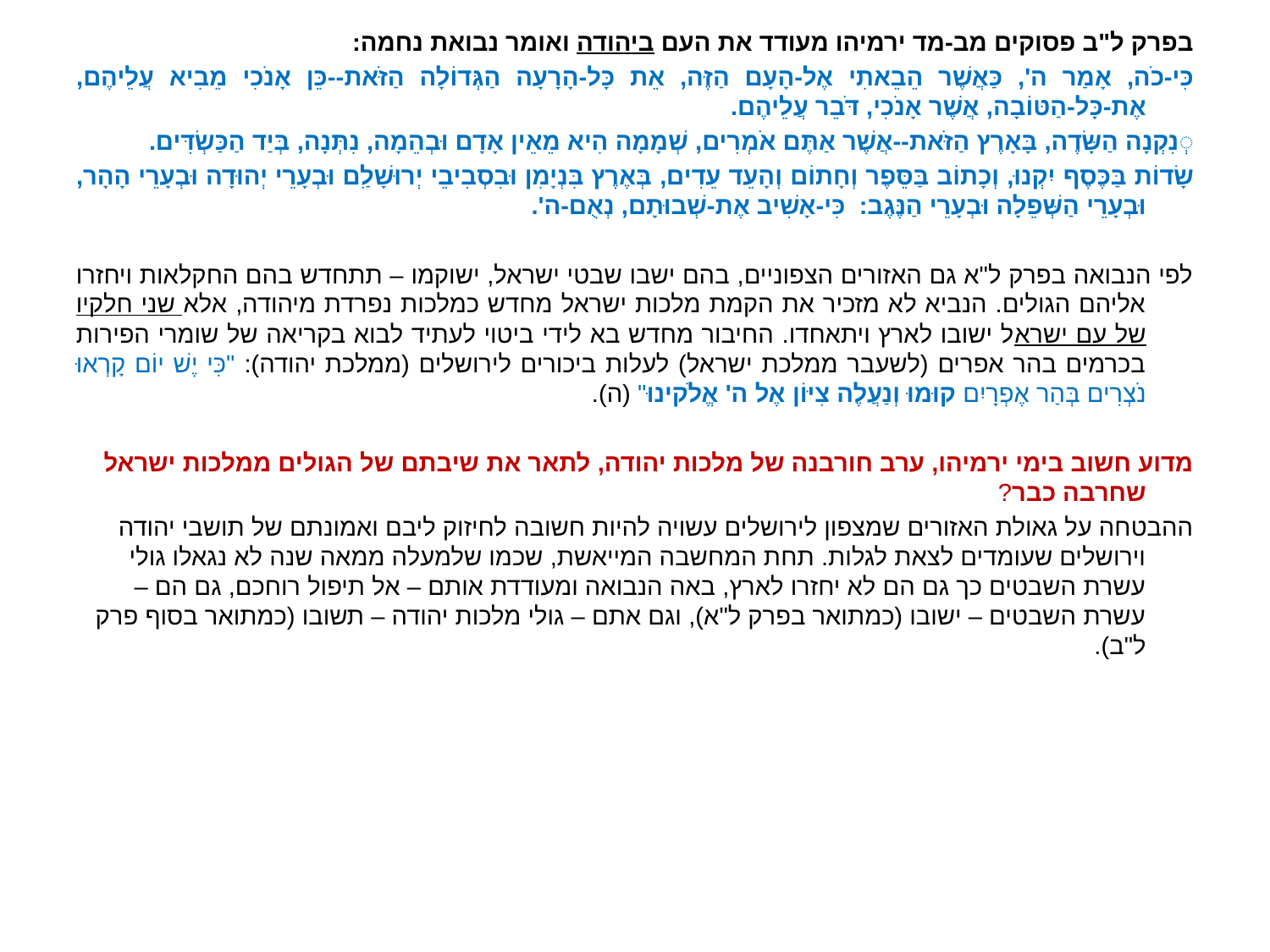

בפרק ל"ב פסוקים מב-מד ירמיהו מעודד את העם ביהודה ואומר נבואת נחמה:
כִּי-כֹה, אָמַר ה', כַּאֲשֶׁר הֵבֵאתִי אֶל-הָעָם הַזֶּה, אֵת כָּל-הָרָעָה הַגְּדוֹלָה הַזֹּאת--כֵּן אָנֹכִי מֵבִיא עֲלֵיהֶם, אֶת-כָּל-הַטּוֹבָה, אֲשֶׁר אָנֹכִי, דֹּבֵר עֲלֵיהֶם.
ְנִקְנָה הַשָּׂדֶה, בָּאָרֶץ הַזֹּאת--אֲשֶׁר אַתֶּם אֹמְרִים, שְׁמָמָה הִיא מֵאֵין אָדָם וּבְהֵמָה, נִתְּנָה, בְּיַד הַכַּשְׂדִּים.
שָׂדוֹת בַּכֶּסֶף יִקְנוּ, וְכָתוֹב בַּסֵּפֶר וְחָתוֹם וְהָעֵד עֵדִים, בְּאֶרֶץ בִּנְיָמִן וּבִסְבִיבֵי יְרוּשָׁלִַם וּבְעָרֵי יְהוּדָה וּבְעָרֵי הָהָר, וּבְעָרֵי הַשְּׁפֵלָה וּבְעָרֵי הַנֶּגֶב:  כִּי-אָשִׁיב אֶת-שְׁבוּתָם, נְאֻם-ה'.

לפי הנבואה בפרק ל"א גם האזורים הצפוניים, בהם ישבו שבטי ישראל, ישוקמו – תתחדש בהם החקלאות ויחזרו אליהם הגולים. הנביא לא מזכיר את הקמת מלכות ישראל מחדש כמלכות נפרדת מיהודה, אלא שני חלקיו של עם ישראל ישובו לארץ ויתאחדו. החיבור מחדש בא לידי ביטוי לעתיד לבוא בקריאה של שומרי הפירות בכרמים בהר אפרים (לשעבר ממלכת ישראל) לעלות ביכורים לירושלים (ממלכת יהודה): "כִּי יֶשׁ יוֹם קָרְאוּ נֹצְרִים בְּהַר אֶפְרָיִם קוּמוּ וְנַעֲלֶה צִיּוֹן אֶל ה' אֱלֹקינוּ" (ה).

מדוע חשוב בימי ירמיהו, ערב חורבנה של מלכות יהודה, לתאר את שיבתם של הגולים ממלכות ישראל שחרבה כבר?
ההבטחה על גאולת האזורים שמצפון לירושלים עשויה להיות חשובה לחיזוק ליבם ואמונתם של תושבי יהודה וירושלים שעומדים לצאת לגלות. תחת המחשבה המייאשת, שכמו שלמעלה ממאה שנה לא נגאלו גולי עשרת השבטים כך גם הם לא יחזרו לארץ, באה הנבואה ומעודדת אותם – אל תיפול רוחכם, גם הם – עשרת השבטים – ישובו (כמתואר בפרק ל"א), וגם אתם – גולי מלכות יהודה – תשובו (כמתואר בסוף פרק ל"ב).